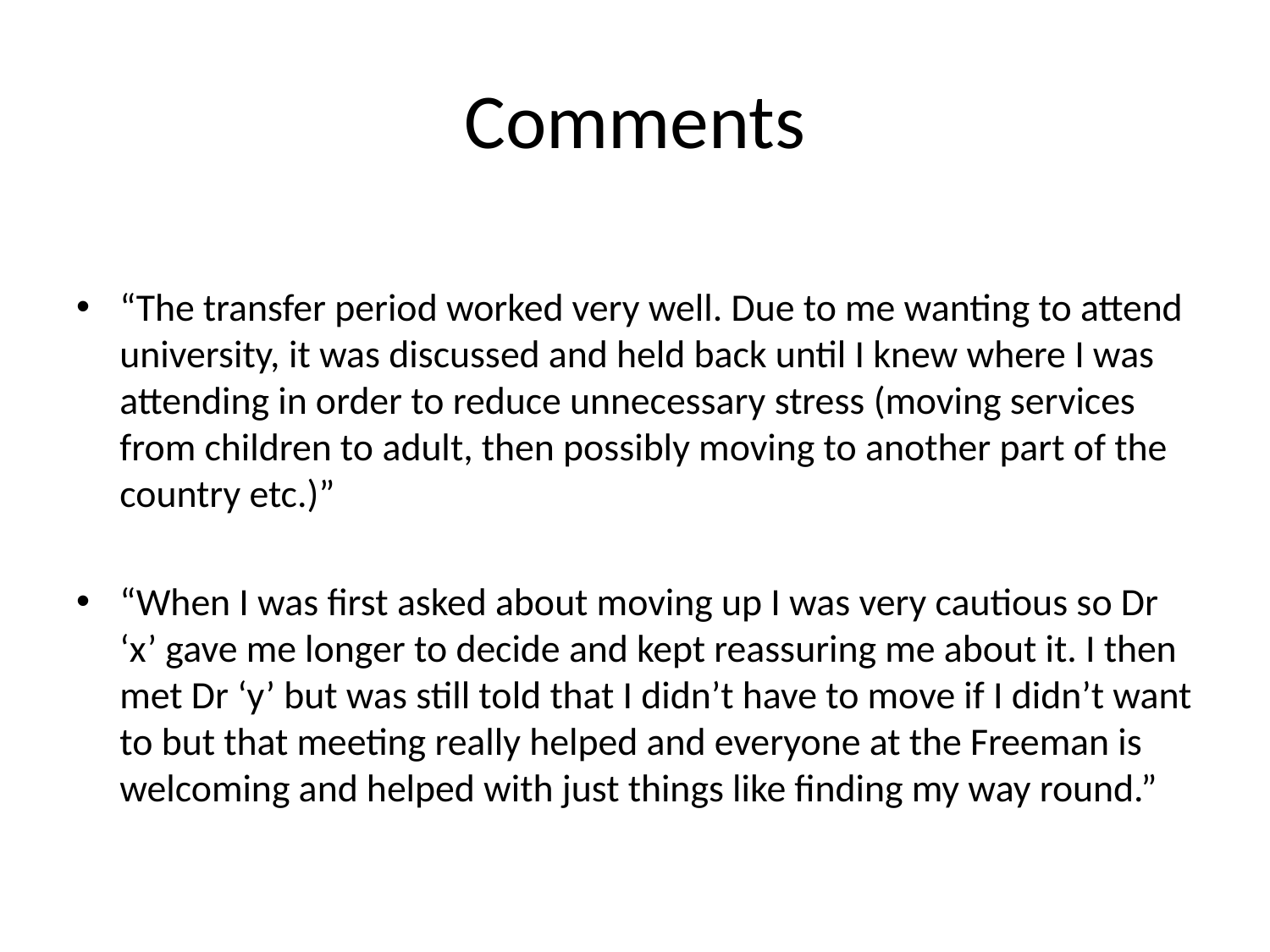

# Comments

“The transfer period worked very well. Due to me wanting to attend university, it was discussed and held back until I knew where I was attending in order to reduce unnecessary stress (moving services from children to adult, then possibly moving to another part of the country etc.)”

“When I was first asked about moving up I was very cautious so Dr ‘x’ gave me longer to decide and kept reassuring me about it. I then met Dr ‘y’ but was still told that I didn’t have to move if I didn’t want to but that meeting really helped and everyone at the Freeman is welcoming and helped with just things like finding my way round.”